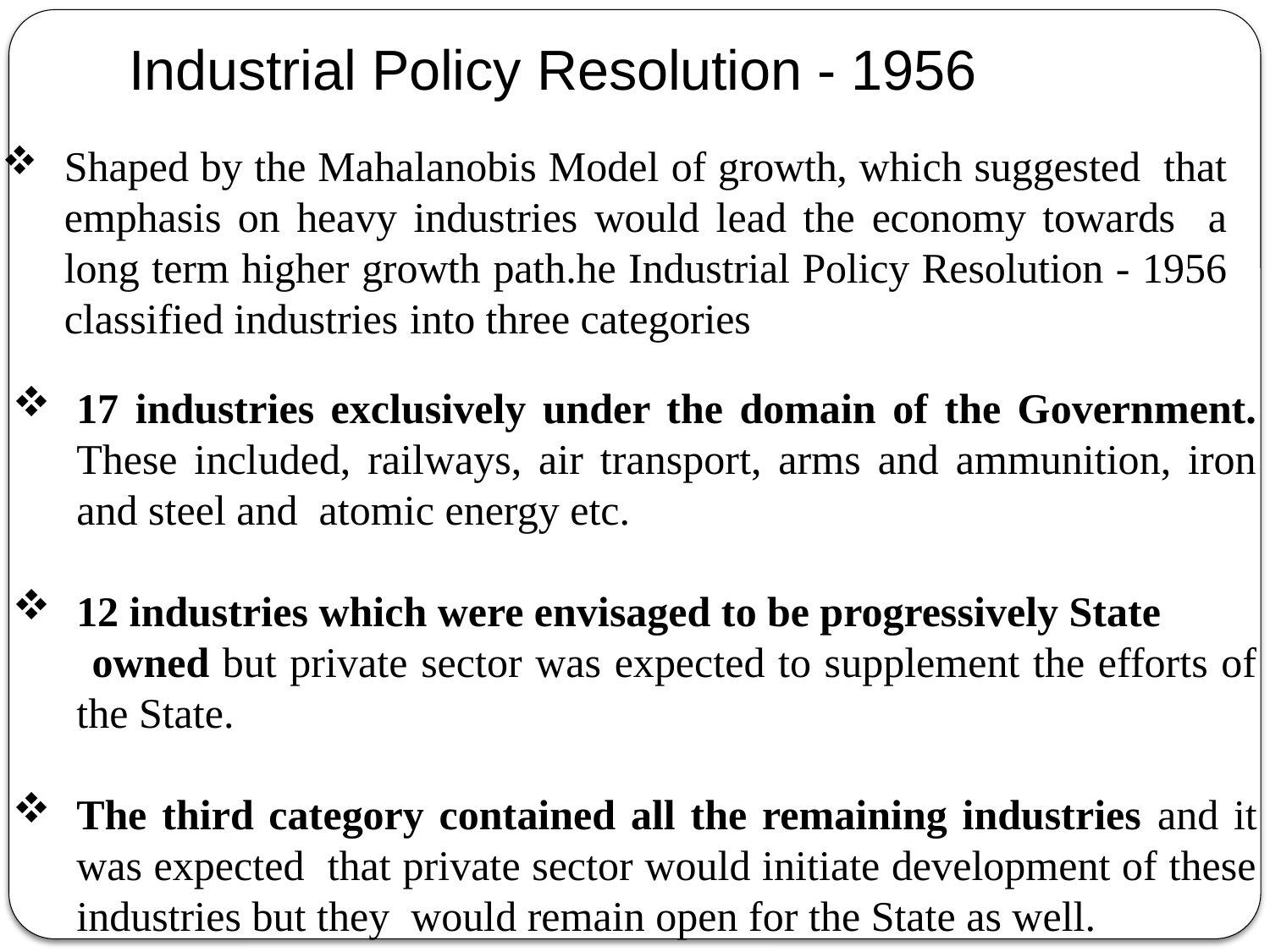

# Industrial Policy Resolution - 1956
Shaped by the Mahalanobis Model of growth, which suggested  that emphasis on heavy industries would lead the economy towards  a long term higher growth path.he Industrial Policy Resolution - 1956 classified industries into three categories
17 industries exclusively under the domain of the Government. These included, railways, air transport, arms and ammunition, iron and steel and  atomic energy etc.

12 industries which were envisaged to be progressively State
      owned but private sector was expected to supplement the efforts of the State.

The third category contained all the remaining industries and it was expected  that private sector would initiate development of these industries but they  would remain open for the State as well.